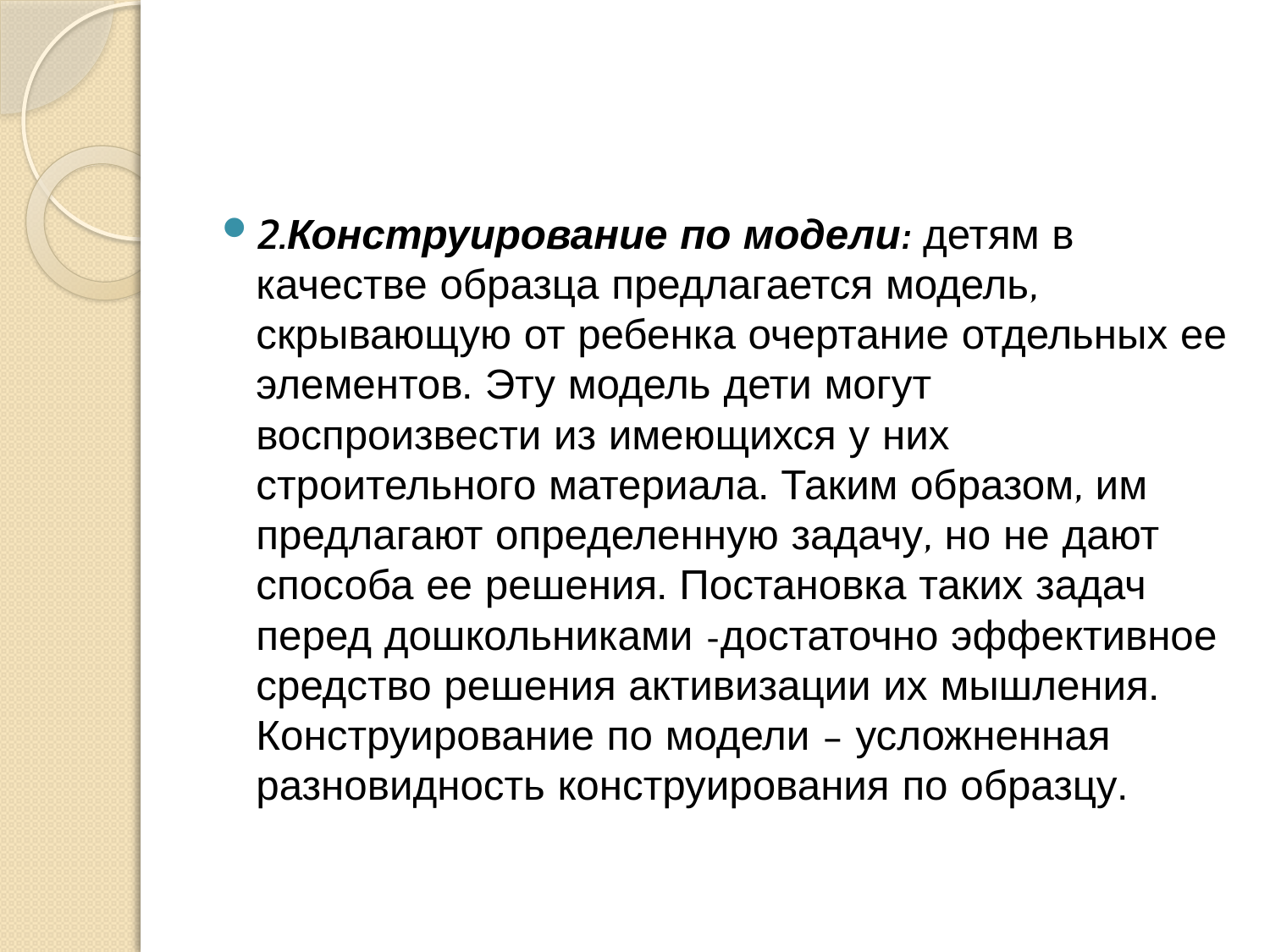

2.Конструирование по модели: детям в качестве образца предлагается модель, скрывающую от ребенка очертание отдельных ее элементов. Эту модель дети могут воспроизвести из имеющихся у них строительного материала. Таким образом, им предлагают определенную задачу, но не дают способа ее решения. Постановка таких задач перед дошкольниками -достаточно эффективное средство решения активизации их мышления. Конструирование по модели – усложненная разновидность конструирования по образцу.